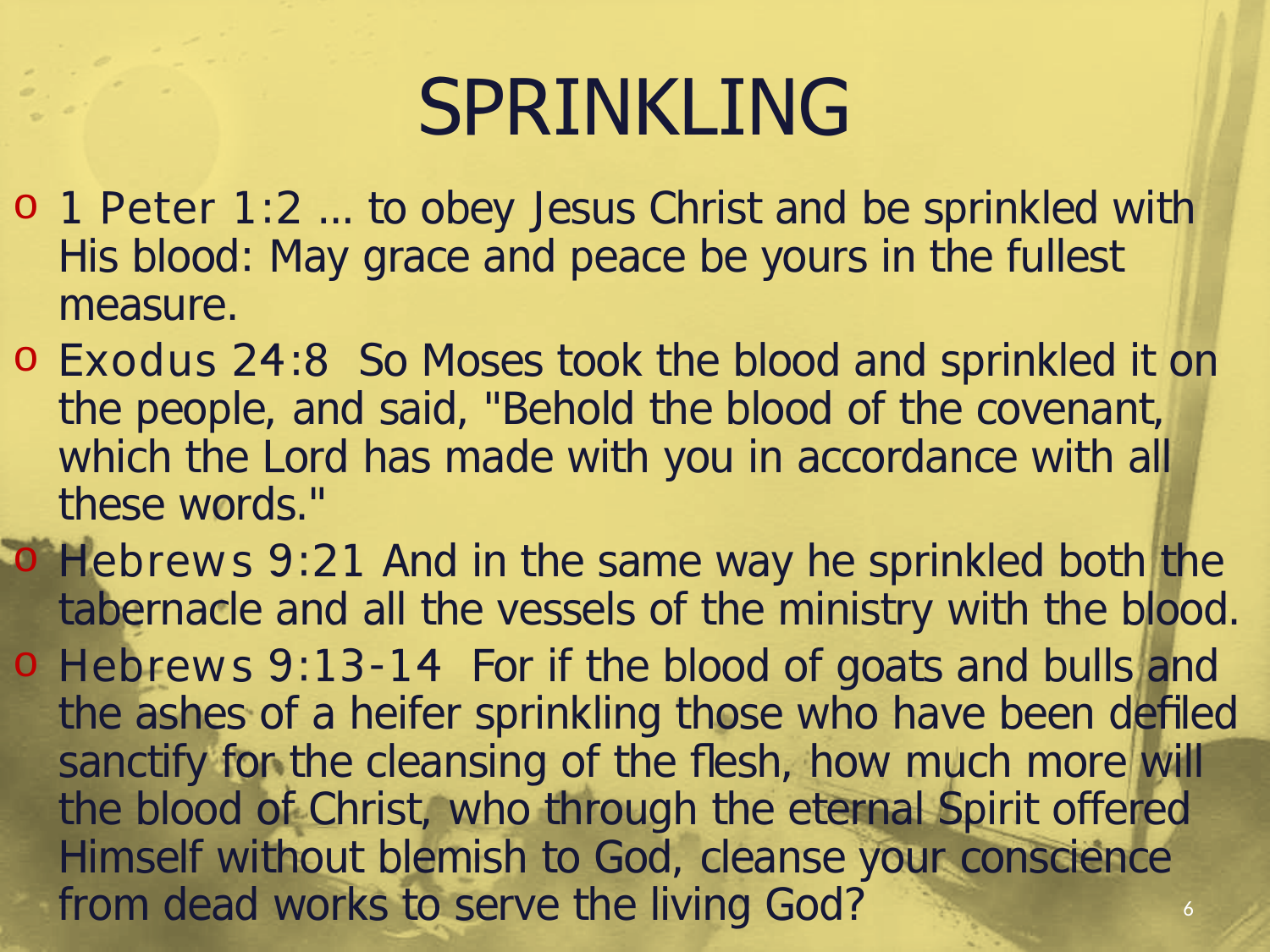

# SPRINKLING
1 Peter 1:2 … to obey Jesus Christ and be sprinkled with His blood: May grace and peace be yours in the fullest measure.
Exodus 24:8  So Moses took the blood and sprinkled it on the people, and said, "Behold the blood of the covenant, which the Lord has made with you in accordance with all these words."
Hebrews 9:21 And in the same way he sprinkled both the tabernacle and all the vessels of the ministry with the blood.
Hebrews 9:13-14  For if the blood of goats and bulls and the ashes of a heifer sprinkling those who have been defiled sanctify for the cleansing of the flesh, how much more will the blood of Christ, who through the eternal Spirit offered Himself without blemish to God, cleanse your conscience from dead works to serve the living God?

6